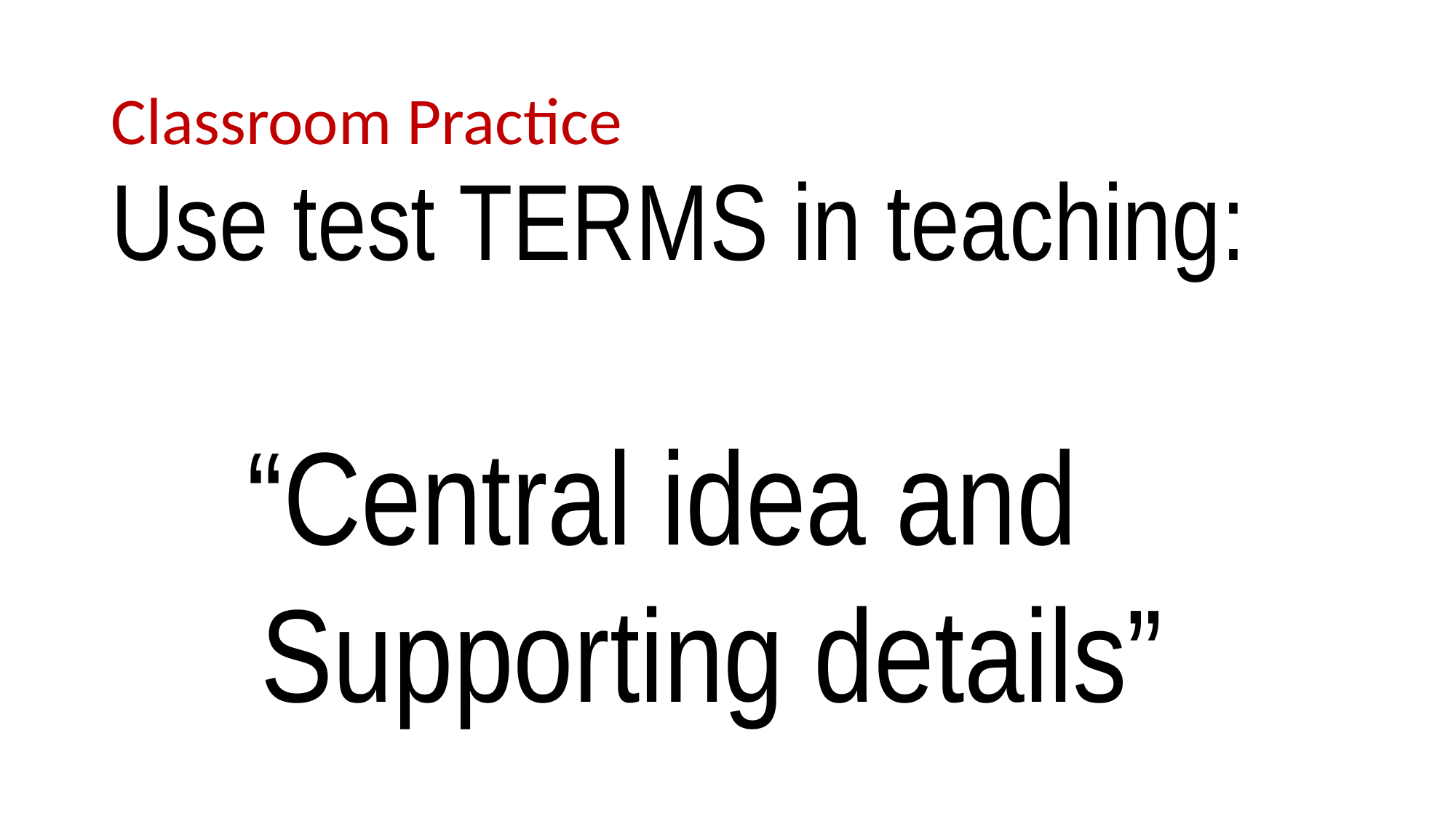

# Classroom Practice
Use test TERMS in teaching:

     “Central idea and
     Supporting details”